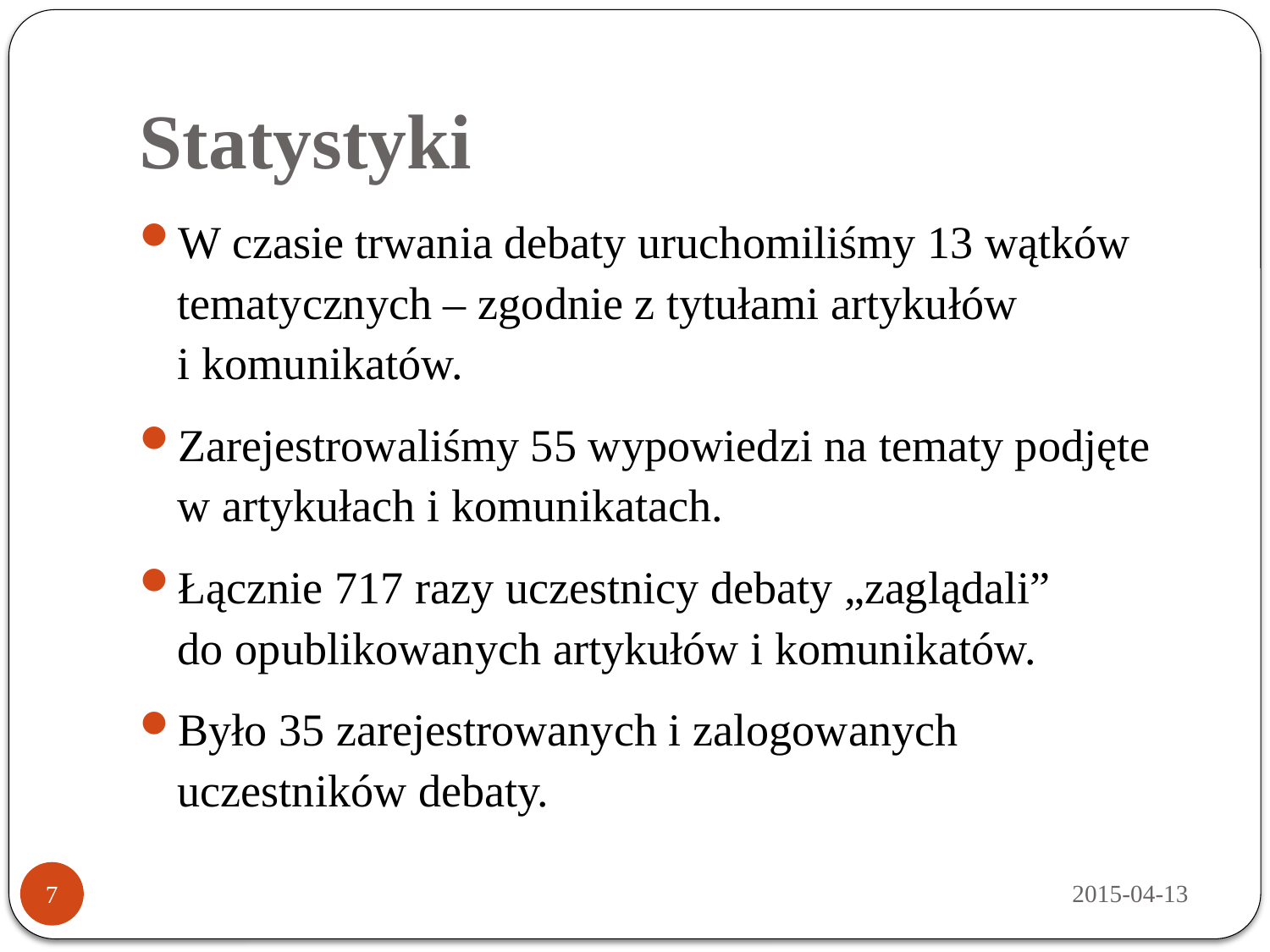

# Statystyki
W czasie trwania debaty uruchomiliśmy 13 wątków tematycznych – zgodnie z tytułami artykułów
i komunikatów.
Zarejestrowaliśmy 55 wypowiedzi na tematy podjęte
w artykułach i komunikatach.
Łącznie 717 razy uczestnicy debaty „zaglądali”
do opublikowanych artykułów i komunikatów.
Było 35 zarejestrowanych i zalogowanych uczestników debaty.
2015-04-13
7